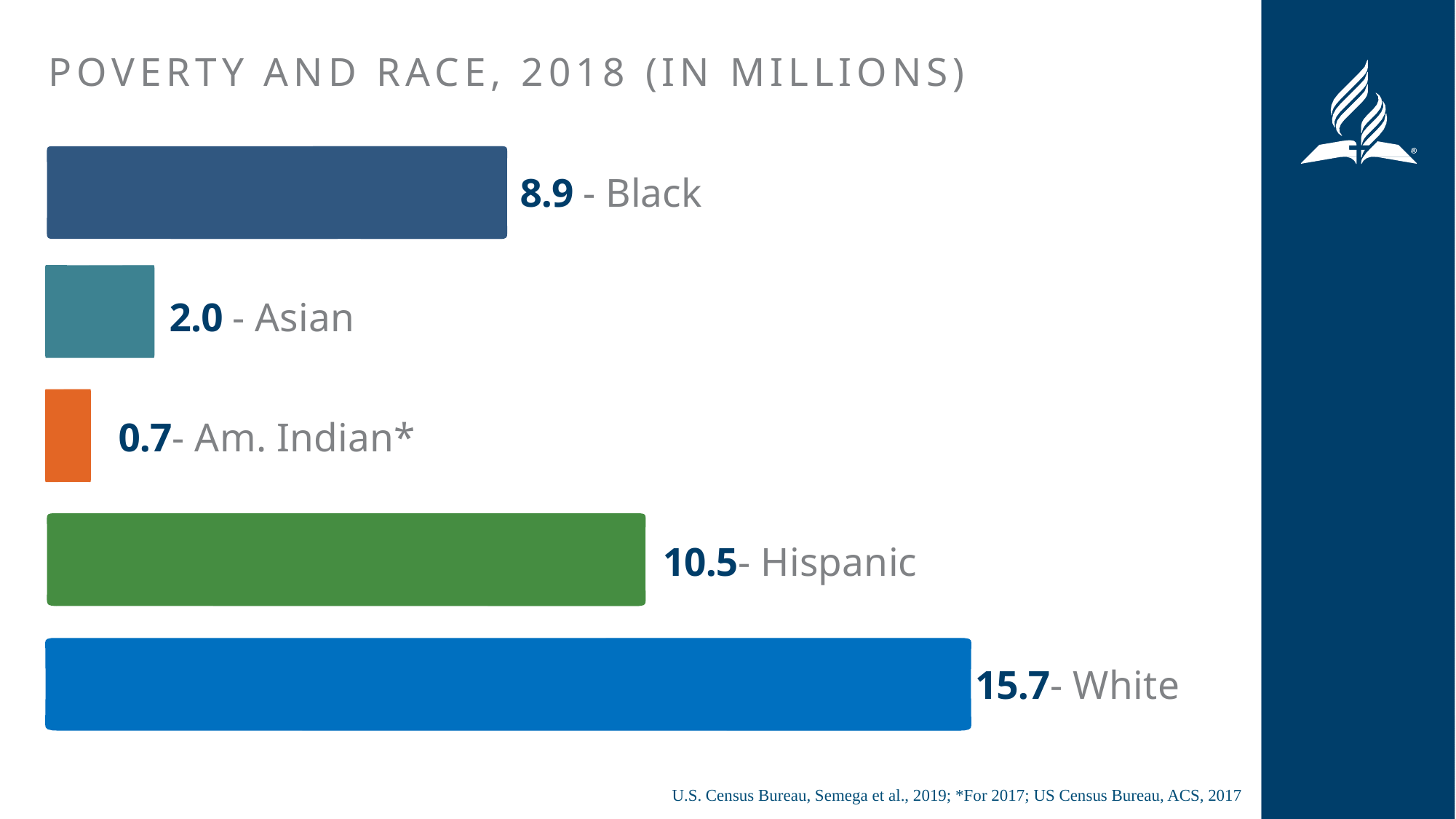

# POVERTY AND RACE, 2018 (IN MILLIONS)

8.9 - Black

2.0 - Asian

 0.7- Am. Indian*

10.5- Hispanic

15.7- White
U.S. Census Bureau, Semega et al., 2019; *For 2017; US Census Bureau, ACS, 2017